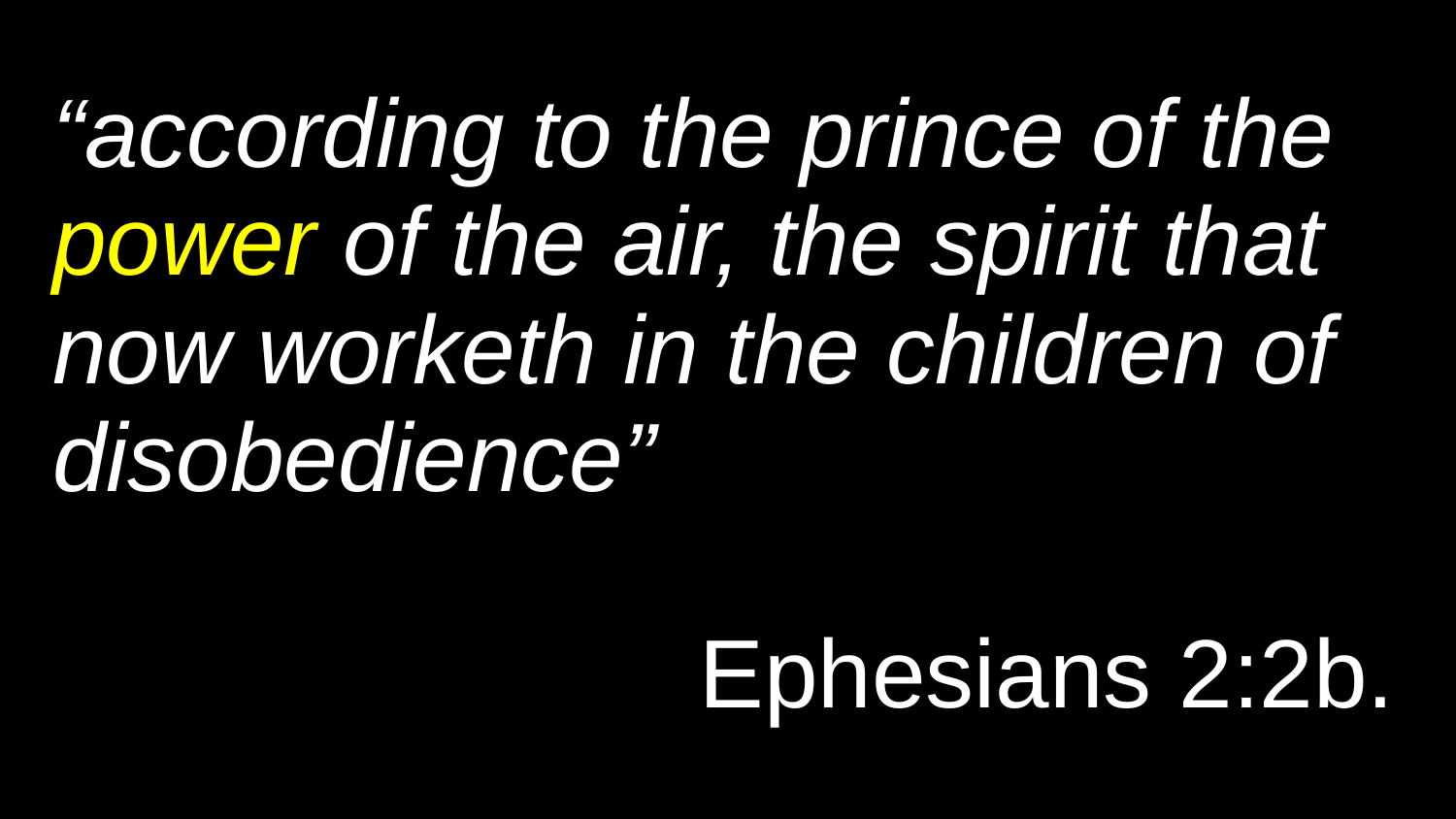

“according to the prince of the power of the air, the spirit that now worketh in the children of disobedience”

Ephesians 2:2b.